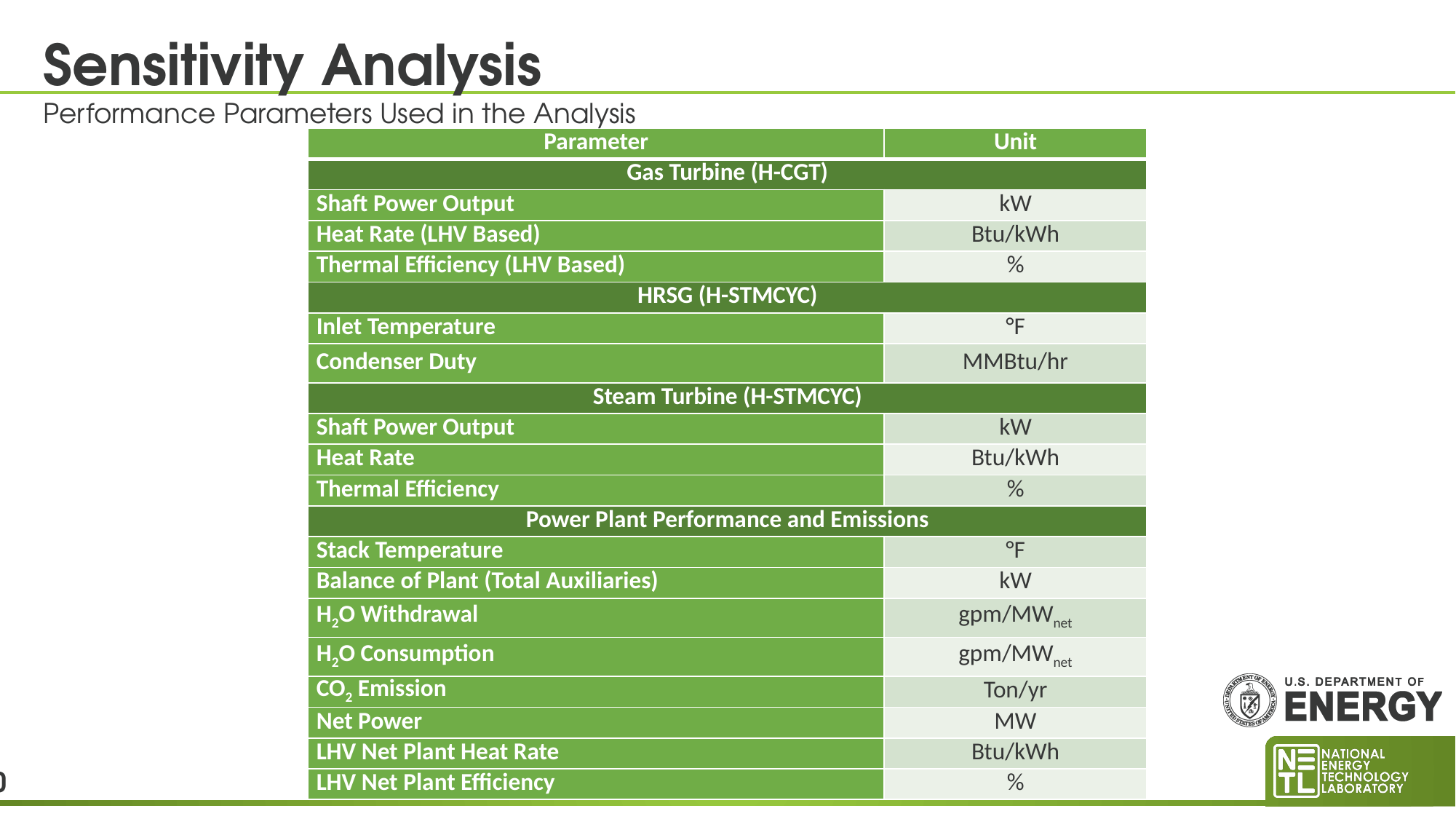

# Sensitivity Analysis
Performance Parameters Used in the Analysis
| Parameter | Unit |
| --- | --- |
| Gas Turbine (H-CGT) |  |
| Shaft Power Output | kW |
| Heat Rate (LHV Based) | Btu/kWh |
| Thermal Efficiency (LHV Based) | % |
| HRSG (H-STMCYC) |  |
| Inlet Temperature | °F |
| Condenser Duty | MMBtu/hr |
| Steam Turbine (H-STMCYC) |  |
| Shaft Power Output | kW |
| Heat Rate | Btu/kWh |
| Thermal Efficiency | % |
| Power Plant Performance and Emissions |  |
| Stack Temperature | °F |
| Balance of Plant (Total Auxiliaries) | kW |
| H2O Withdrawal | gpm/MWnet |
| H2O Consumption | gpm/MWnet |
| CO2 Emission | Ton/yr |
| Net Power | MW |
| LHV Net Plant Heat Rate | Btu/kWh |
| LHV Net Plant Efficiency | % |